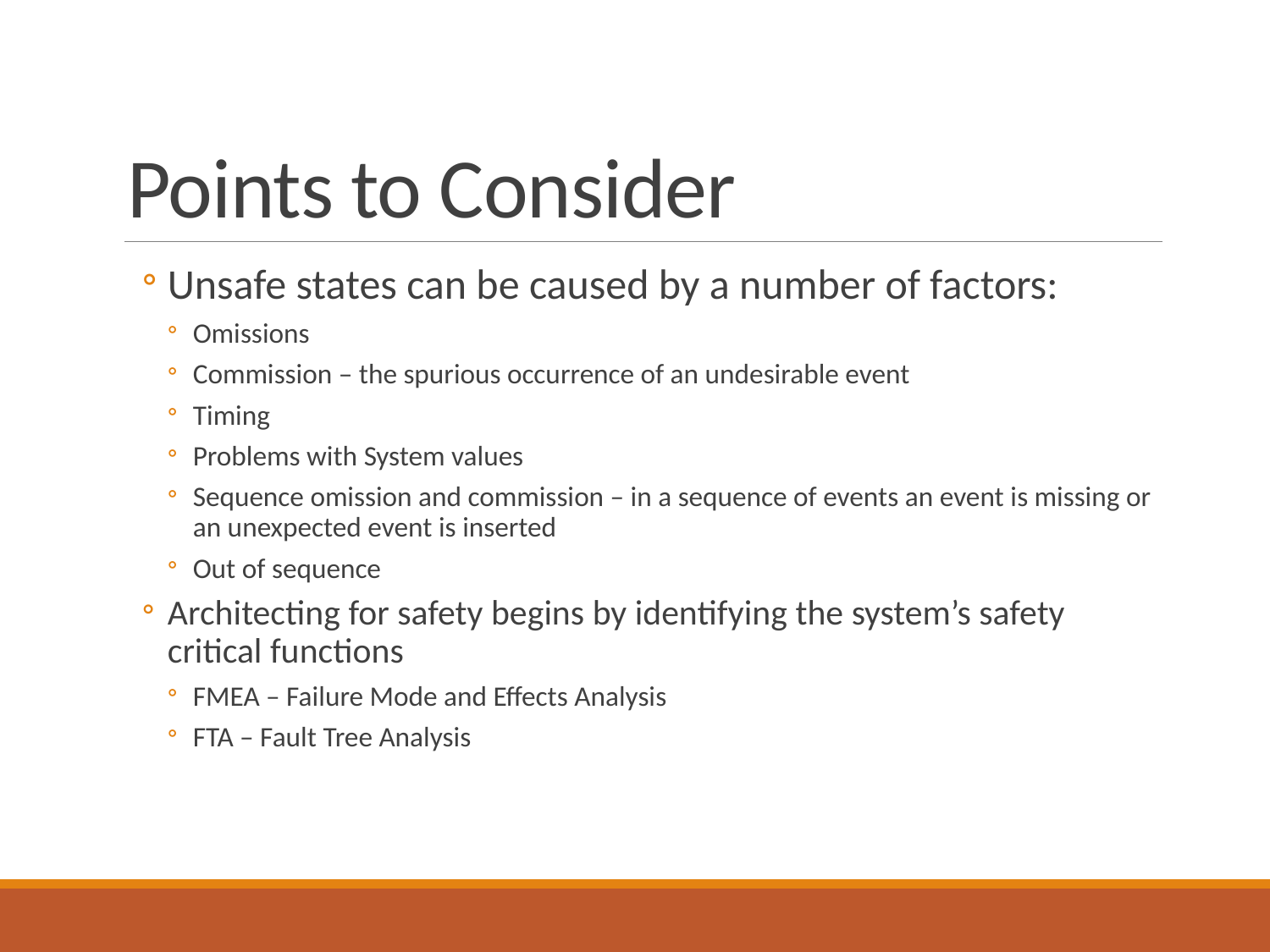

# Points to Consider
Unsafe states can be caused by a number of factors:
Omissions
Commission – the spurious occurrence of an undesirable event
Timing
Problems with System values
Sequence omission and commission – in a sequence of events an event is missing or an unexpected event is inserted
Out of sequence
Architecting for safety begins by identifying the system’s safety critical functions
FMEA – Failure Mode and Effects Analysis
FTA – Fault Tree Analysis